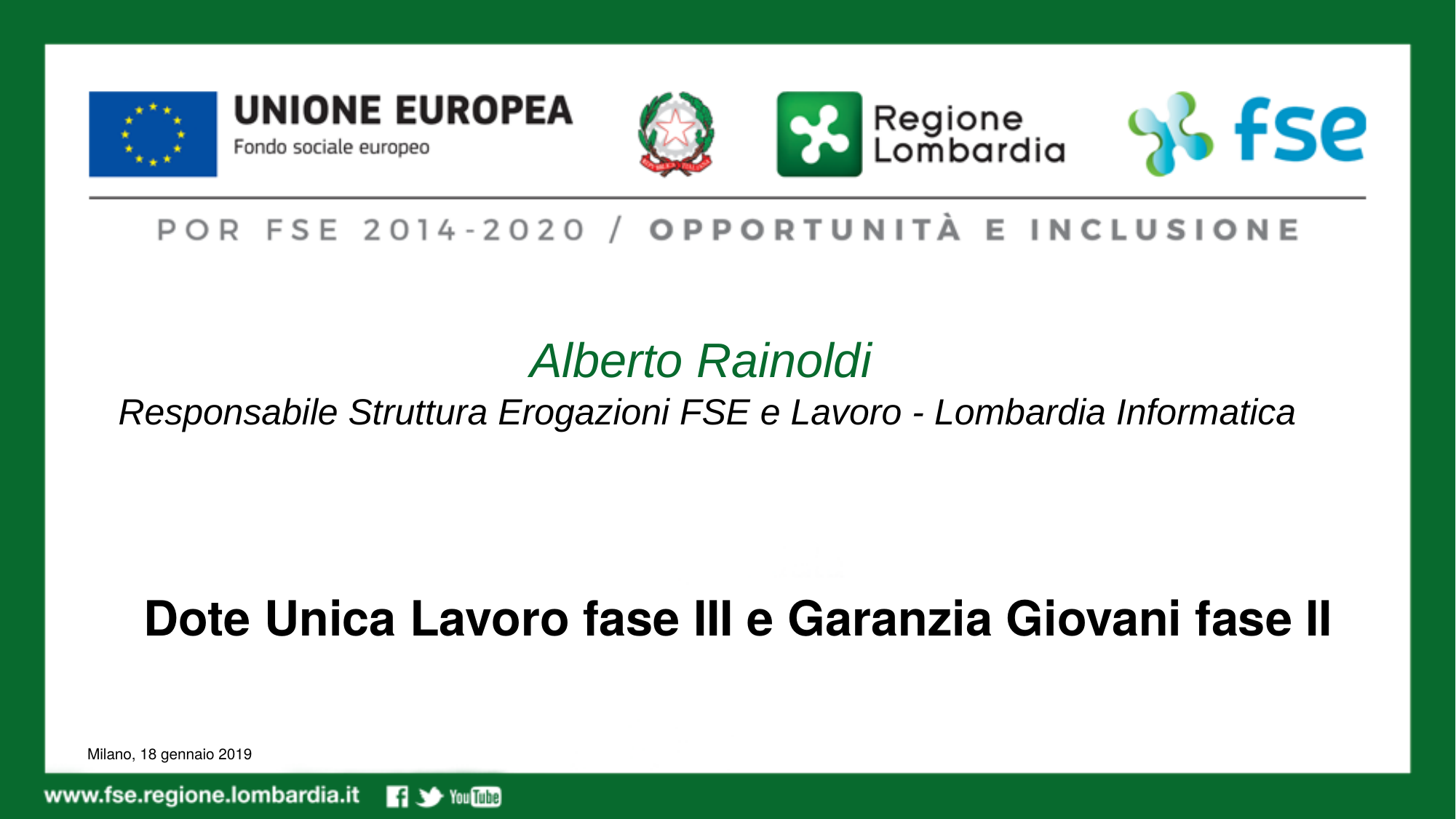

Alberto Rainoldi
Responsabile Struttura Erogazioni FSE e Lavoro - Lombardia Informatica

Dote Unica Lavoro fase III e Garanzia Giovani fase II
Milano, 18 gennaio 2019